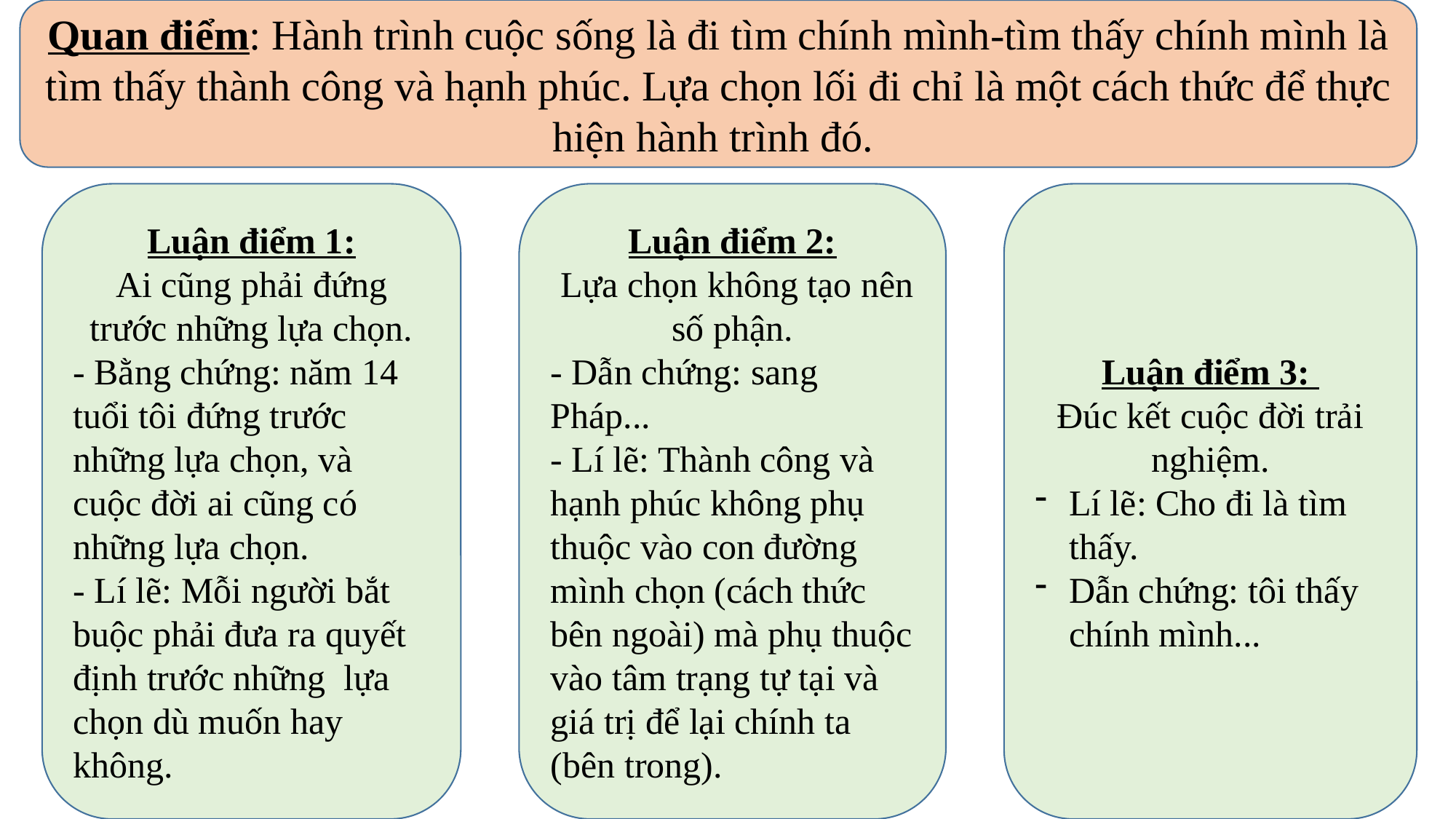

Quan điểm: Hành trình cuộc sống là đi tìm chính mình-tìm thấy chính mình là tìm thấy thành công và hạnh phúc. Lựa chọn lối đi chỉ là một cách thức để thực hiện hành trình đó.
Luận điểm 1:
Ai cũng phải đứng trước những lựa chọn.
- Bằng chứng: năm 14 tuổi tôi đứng trước những lựa chọn, và cuộc đời ai cũng có những lựa chọn.
- Lí lẽ: Mỗi người bắt buộc phải đưa ra quyết định trước những  lựa chọn dù muốn hay không.
Luận điểm 2:
 Lựa chọn không tạo nên số phận.
- Dẫn chứng: sang Pháp...
- Lí lẽ: Thành công và hạnh phúc không phụ thuộc vào con đường mình chọn (cách thức bên ngoài) mà phụ thuộc vào tâm trạng tự tại và giá trị để lại chính ta (bên trong).
Luận điểm 3:
Đúc kết cuộc đời trải nghiệm.
Lí lẽ: Cho đi là tìm thấy.
Dẫn chứng: tôi thấy chính mình...